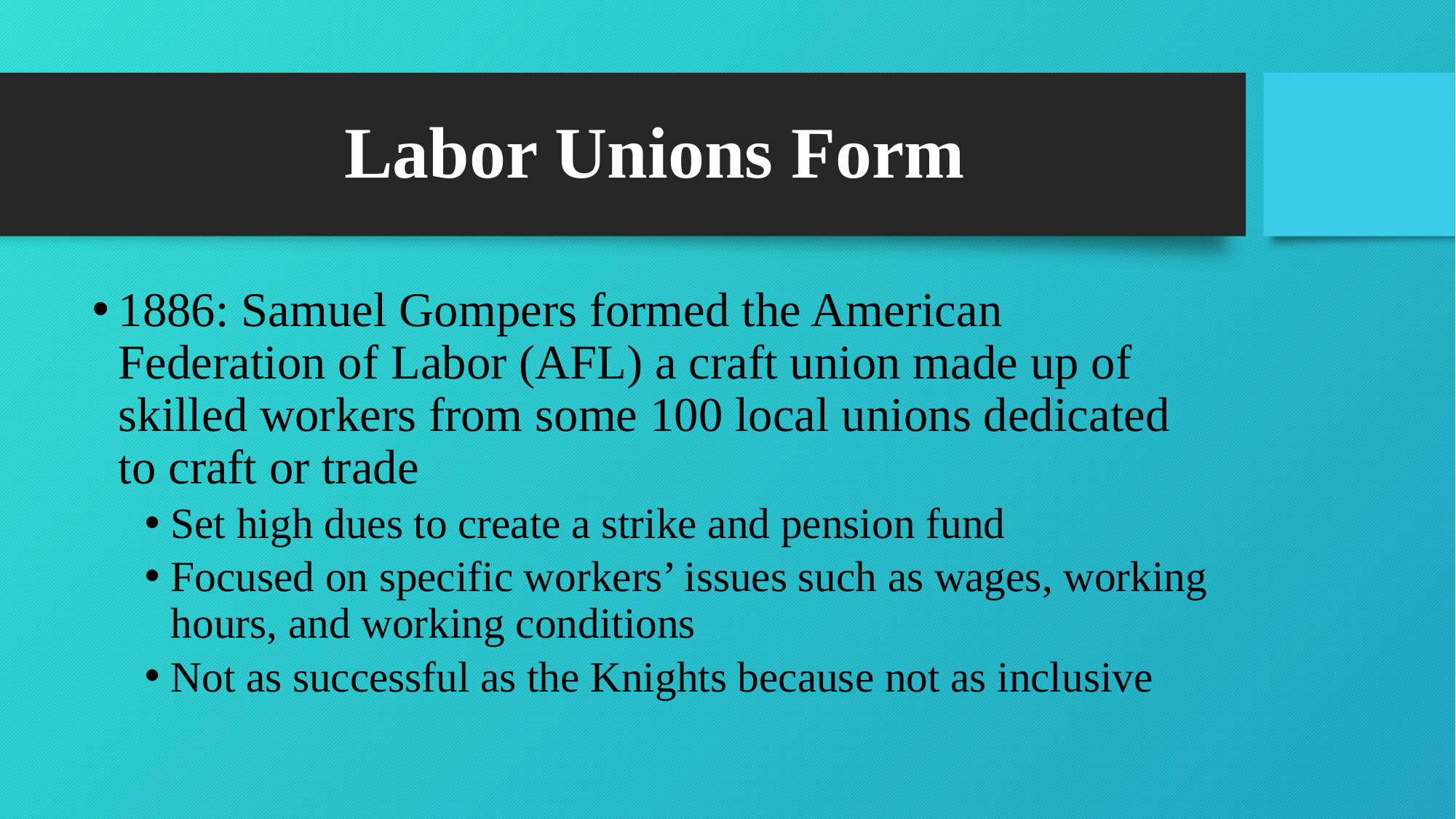

# Labor Unions Form
1886: Samuel Gompers formed the American Federation of Labor (AFL) a craft union made up of skilled workers from some 100 local unions dedicated to craft or trade
Set high dues to create a strike and pension fund
Focused on specific workers’ issues such as wages, working hours, and working conditions
Not as successful as the Knights because not as inclusive